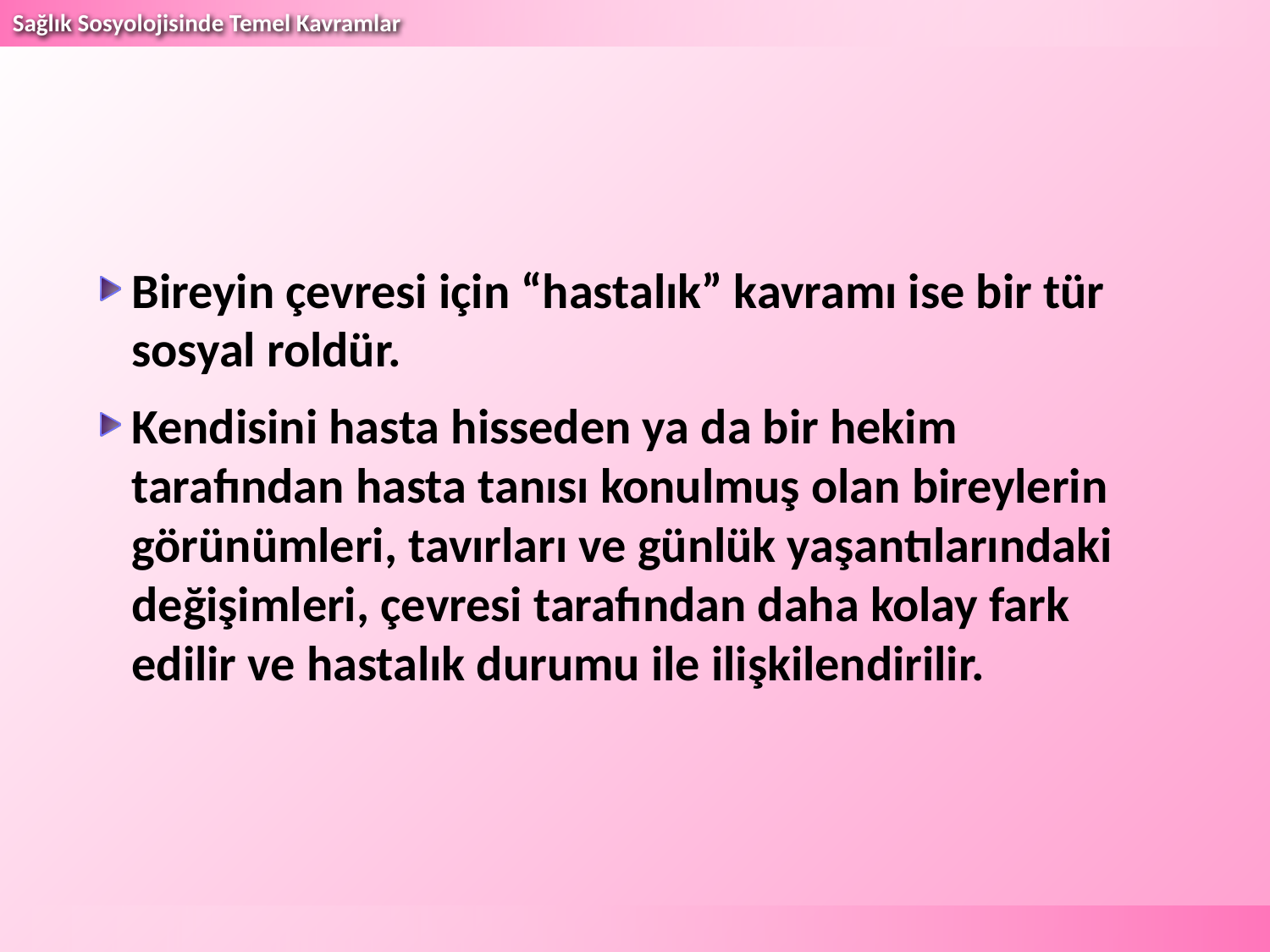

Bireyin çevresi için “hastalık” kavramı ise bir tür sosyal roldür.
Kendisini hasta hisseden ya da bir hekim tarafından hasta tanısı konulmuş olan bireylerin görünümleri, tavırları ve günlük yaşantılarındaki değişimleri, çevresi tarafından daha kolay fark edilir ve hastalık durumu ile ilişkilendirilir.